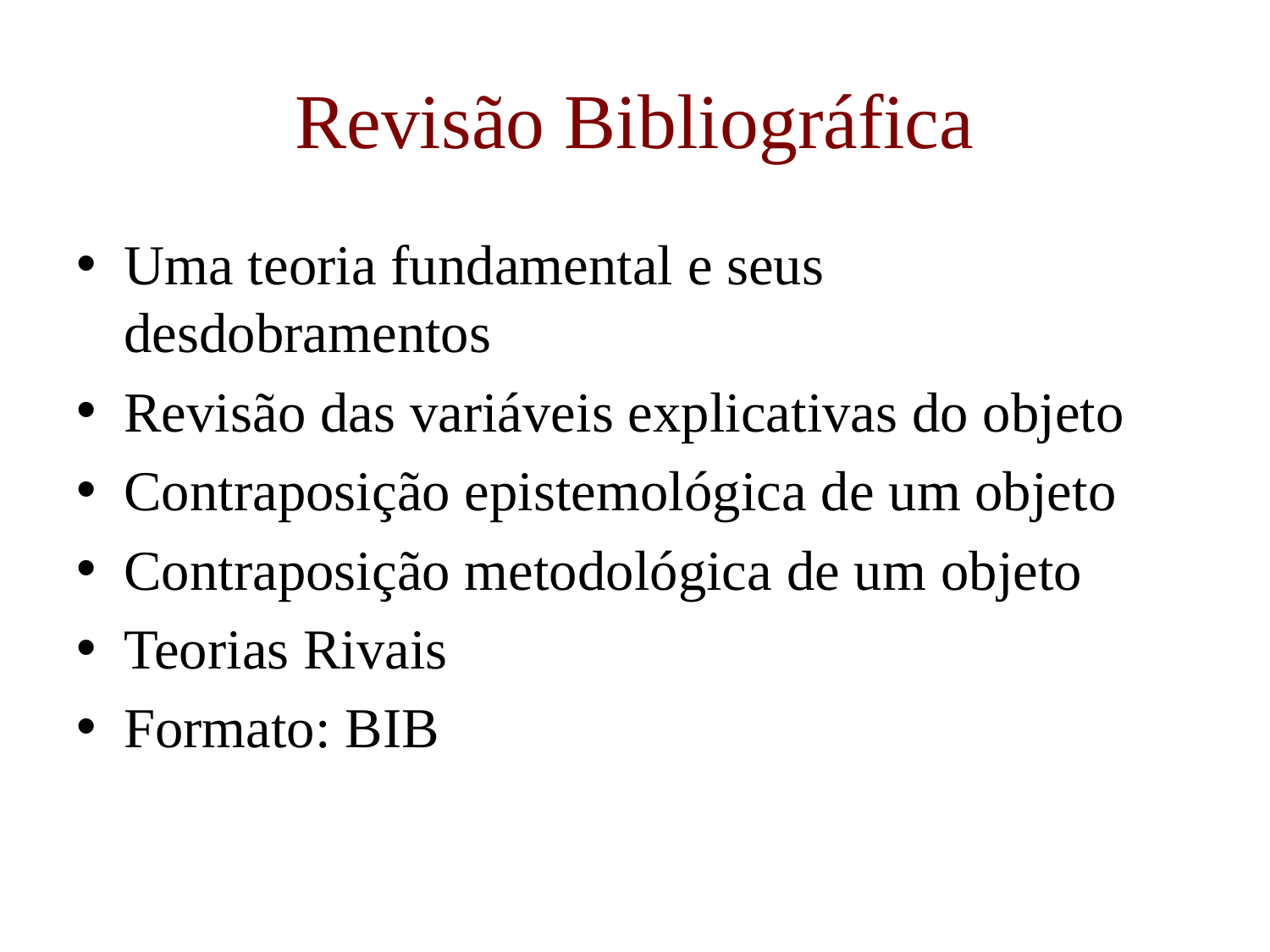

# Revisão Bibliográfica
Uma teoria fundamental e seus desdobramentos
Revisão das variáveis explicativas do objeto
Contraposição epistemológica de um objeto
Contraposição metodológica de um objeto
Teorias Rivais
Formato: BIB